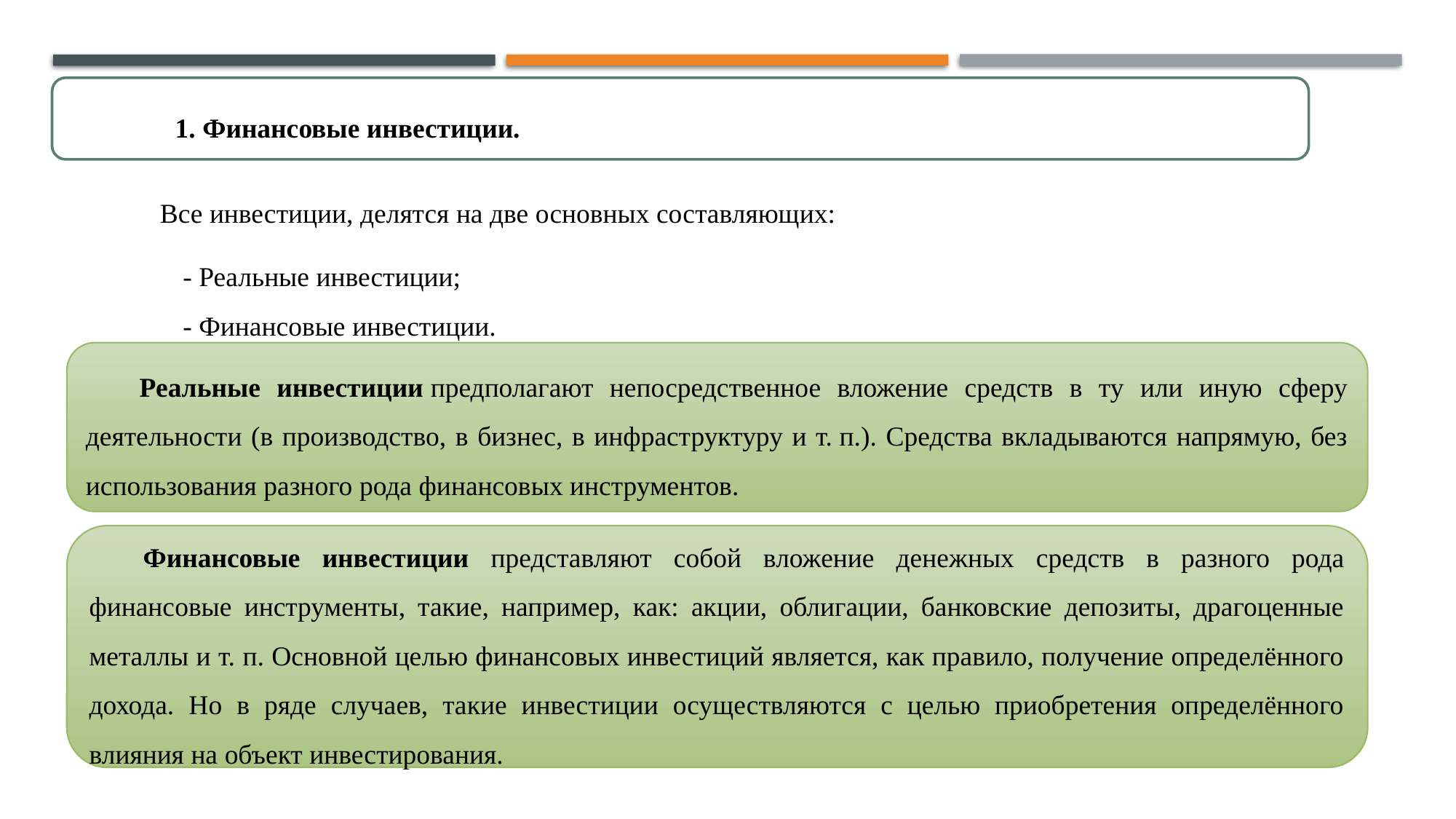

1. Финансовые инвестиции.
Все инвестиции, делятся на две основных составляющих:

- Реальные инвестиции;
- Финансовые инвестиции.
Реальные инвестиции предполагают непосредственное вложение средств в ту или иную сферу деятельности (в производство, в бизнес, в инфраструктуру и т. п.). Средства вкладываются напрямую, без использования разного рода финансовых инструментов.
Финансовые инвестиции представляют собой вложение денежных средств в разного рода финансовые инструменты, такие, например, как: акции, облигации, банковские депозиты, драгоценные металлы и т. п. Основной целью финансовых инвестиций является, как правило, получение определённого дохода. Но в ряде случаев, такие инвестиции осуществляются с целью приобретения определённого влияния на объект инвестирования.